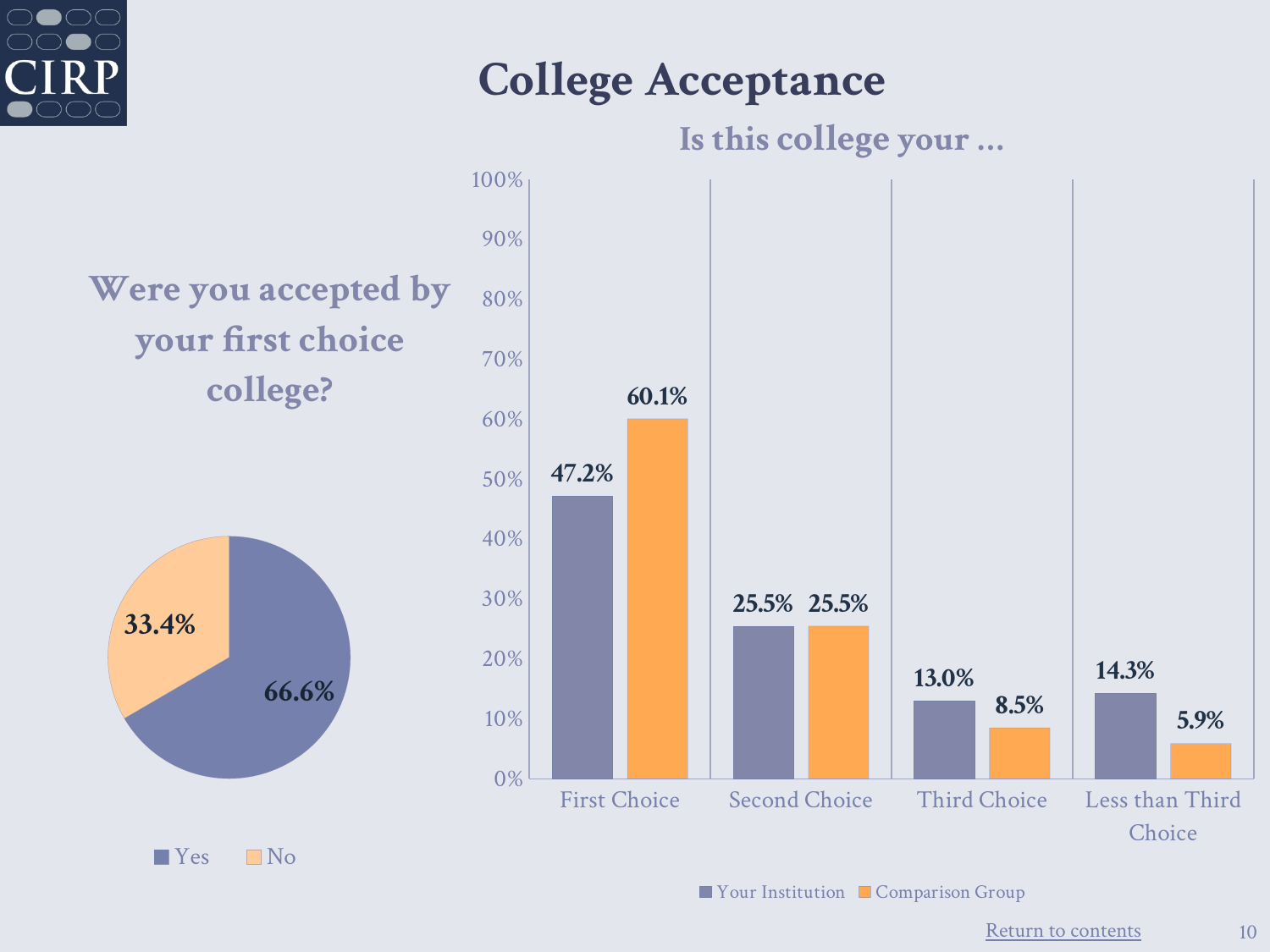

College Acceptance
Is this college your …

### Chart

| Category | Your Institution | Comparison Group |
|---|---|---|
| First Choice | 0.472 | 0.601 |
| Second Choice | 0.255 | 0.255 |
| Third Choice | 0.13 | 0.085 |
| Less than Third Choice | 0.143 | 0.059 |

### Chart: Were you accepted by your first choice college?

| Category | Accepted by first choice |
|---|---|
| Yes | 0.666 |
| No | 0.334 |
10